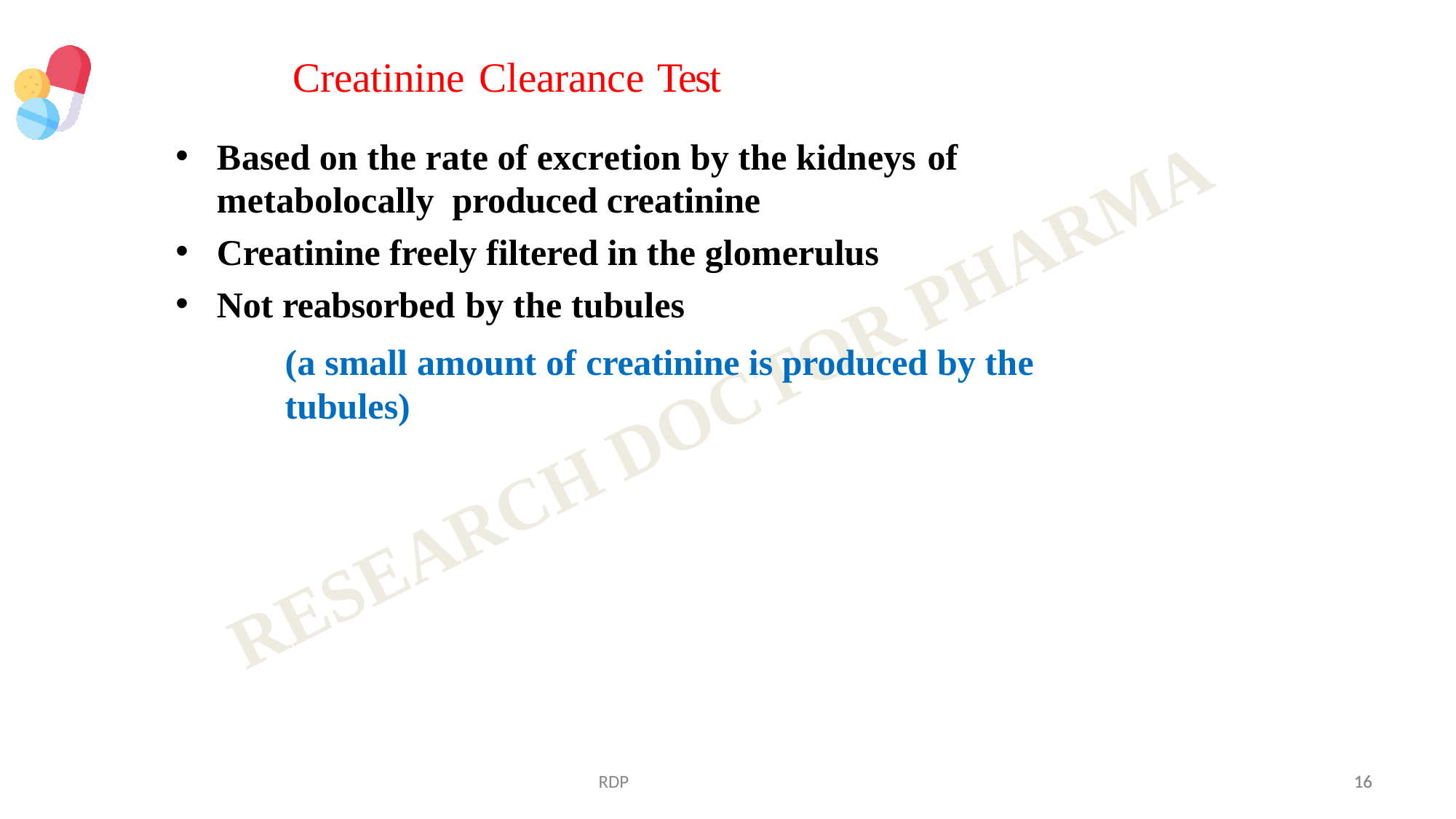

# Creatinine Clearance Test
Based on the rate of excretion by the kidneys of	metabolocally  produced creatinine
Creatinine freely filtered in the glomerulus
Not reabsorbed by the tubules
(a small amount of creatinine is produced by the	tubules)
RDP
16
16